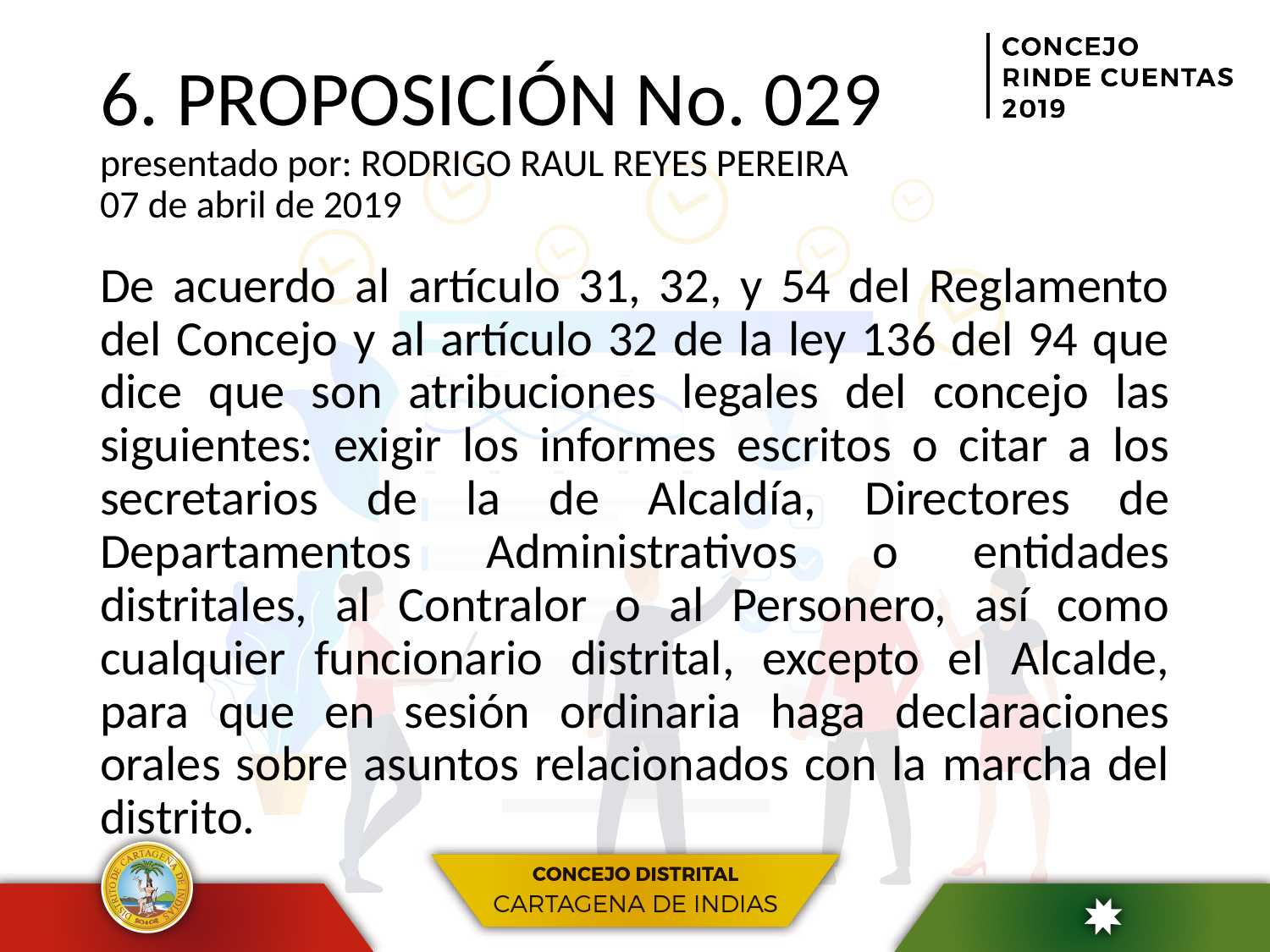

# 6. PROPOSICIÓN No. 029 presentado por: RODRIGO RAUL REYES PEREIRA 07 de abril de 2019
De acuerdo al artículo 31, 32, y 54 del Reglamento del Concejo y al artículo 32 de la ley 136 del 94 que dice que son atribuciones legales del concejo las siguientes: exigir los informes escritos o citar a los secretarios de la de Alcaldía, Directores de Departamentos Administrativos o entidades distritales, al Contralor o al Personero, así como cualquier funcionario distrital, excepto el Alcalde, para que en sesión ordinaria haga declaraciones orales sobre asuntos relacionados con la marcha del distrito.